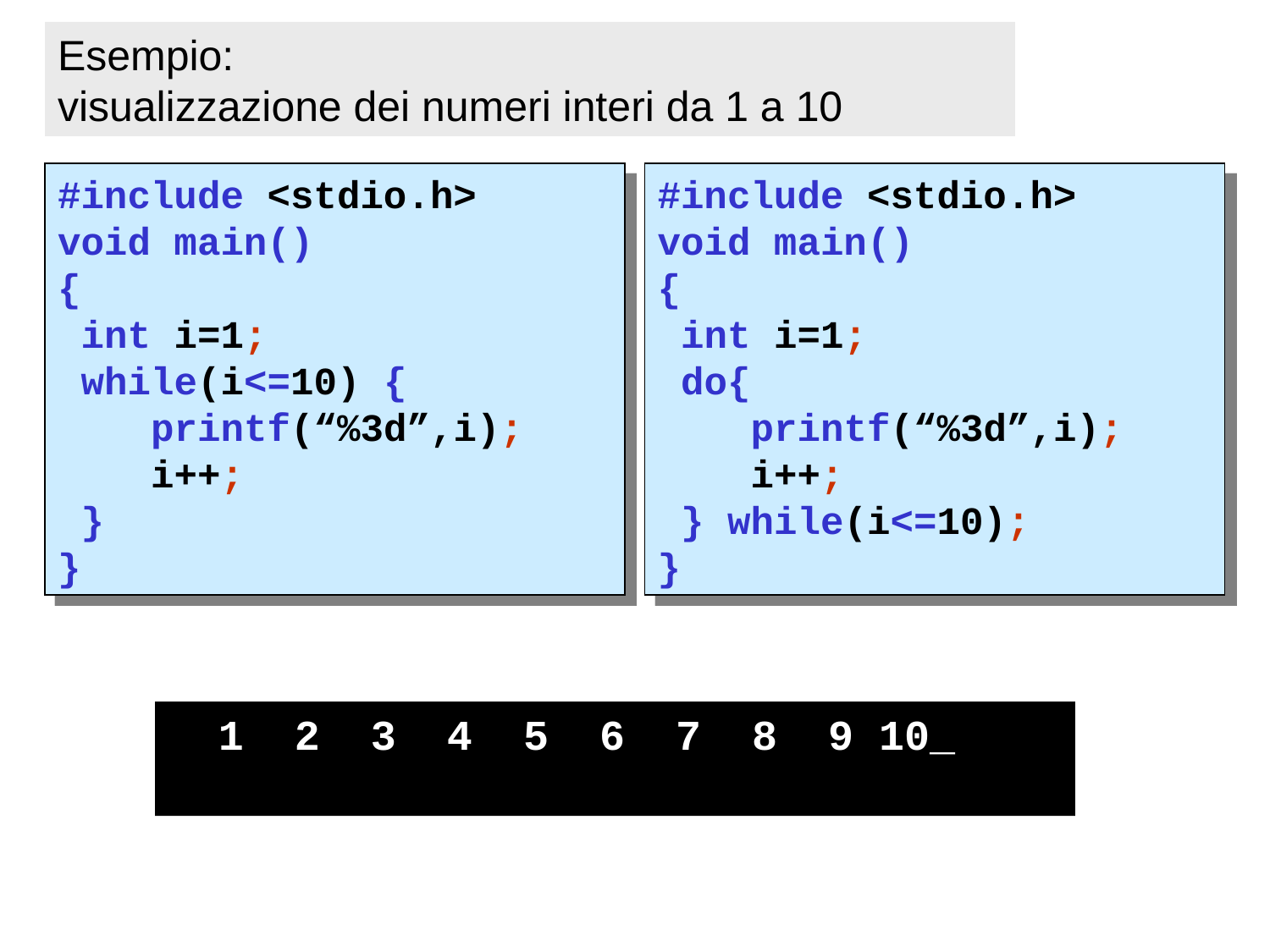

Esempio:
visualizzazione dei numeri interi da 1 a 10
#include <stdio.h>
void main()
{
 int i=1;
 while(i<=10) {
    printf(“%3d”,i);
    i++;
 }
}
#include <stdio.h>
void main()
{
 int i=1;
 do{
    printf(“%3d”,i);
    i++;
 } while(i<=10);
}
  1  2  3  4  5  6  7  8  9 10_